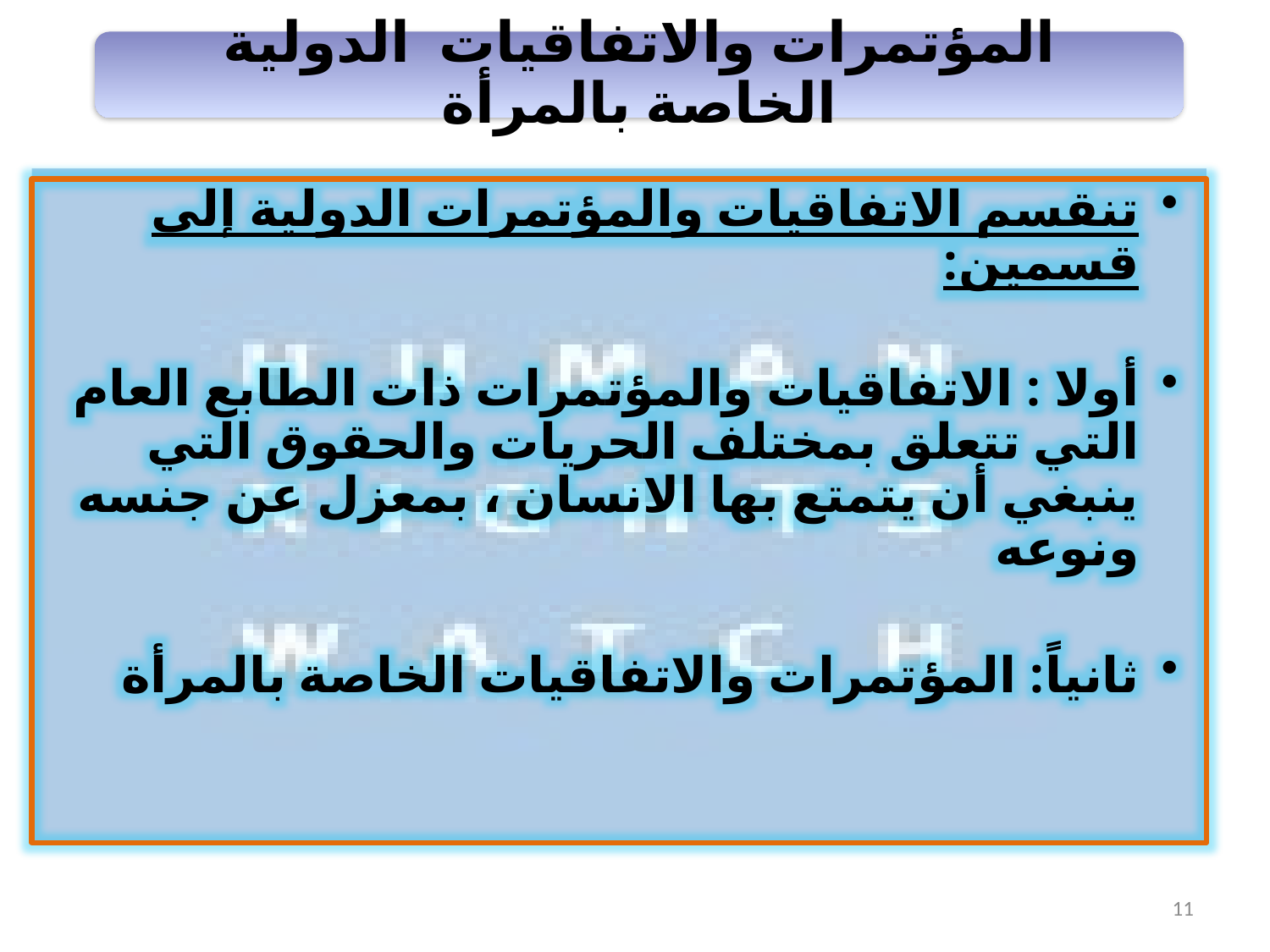

المؤتمرات والاتفاقيات  الدولية الخاصة بالمرأة

تنقسم الاتفاقيات والمؤتمرات الدولية إلى قسمين:

أولا : الاتفاقيات والمؤتمرات ذات الطابع العام التي تتعلق بمختلف الحريات والحقوق التي ينبغي أن يتمتع بها الانسان ، بمعزل عن جنسه ونوعه

ثانياً: المؤتمرات والاتفاقيات الخاصة بالمرأة
11